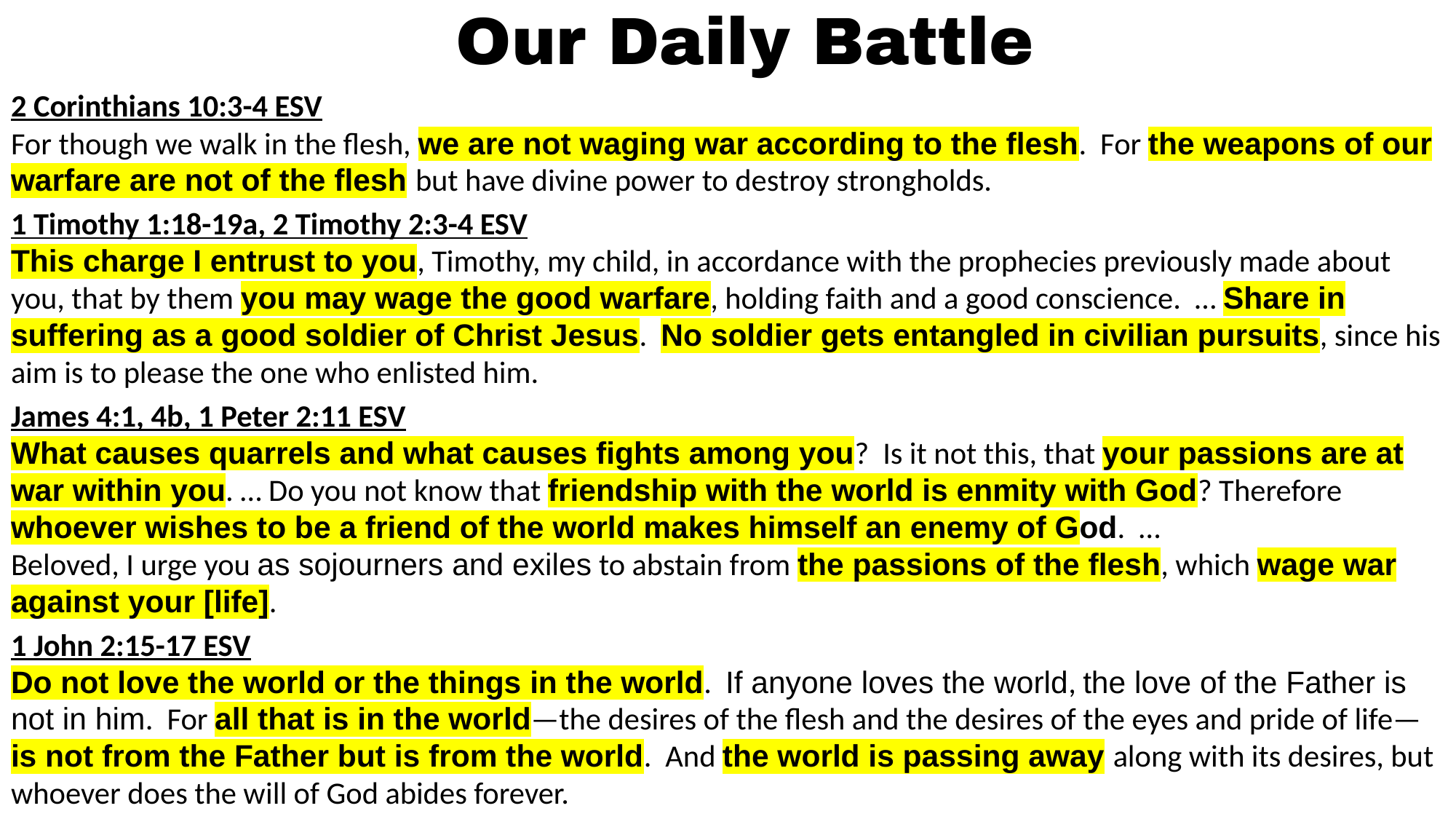

# Our Daily Battle
2 Corinthians 10:3-4 ESV
For though we walk in the flesh, we are not waging war according to the flesh.  For the weapons of our warfare are not of the flesh but have divine power to destroy strongholds.
1 Timothy 1:18-19a, 2 Timothy 2:3-4 ESV
This charge I entrust to you, Timothy, my child, in accordance with the prophecies previously made about you, that by them you may wage the good warfare, holding faith and a good conscience.  … Share in suffering as a good soldier of Christ Jesus.  No soldier gets entangled in civilian pursuits, since his aim is to please the one who enlisted him.
James 4:1, 4b, 1 Peter 2:11 ESV
What causes quarrels and what causes fights among you?  Is it not this, that your passions are at war within you. … Do you not know that friendship with the world is enmity with God? Therefore whoever wishes to be a friend of the world makes himself an enemy of God.  …
Beloved, I urge you as sojourners and exiles to abstain from the passions of the flesh, which wage war against your [life].
1 John 2:15-17 ESV
Do not love the world or the things in the world.  If anyone loves the world, the love of the Father is not in him.  For all that is in the world—the desires of the flesh and the desires of the eyes and pride of life—is not from the Father but is from the world.  And the world is passing away along with its desires, but whoever does the will of God abides forever.